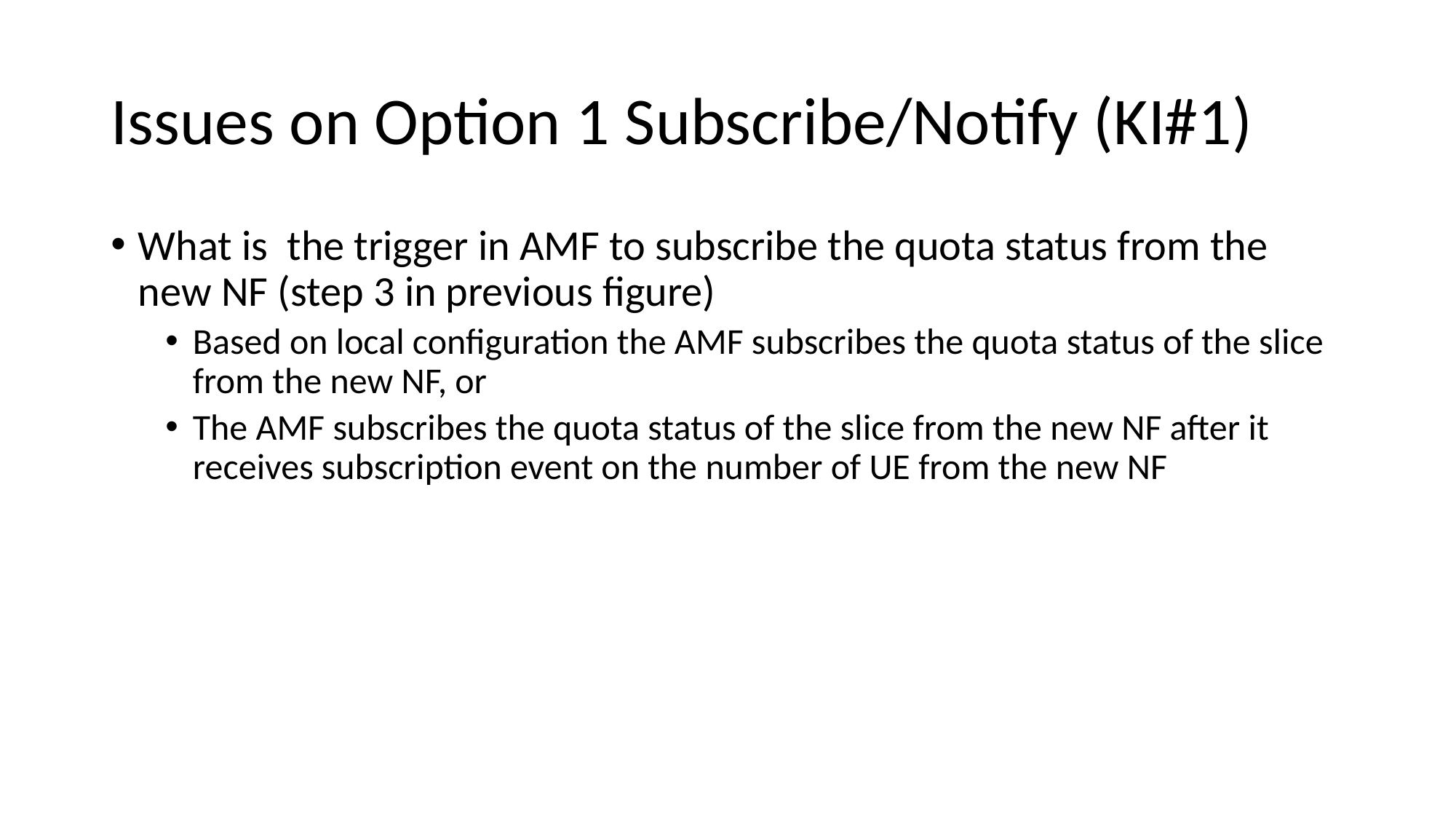

# Issues on Option 1 Subscribe/Notify (KI#1)
What is  the trigger in AMF to subscribe the quota status from the new NF (step 3 in previous figure)
Based on local configuration the AMF subscribes the quota status of the slice from the new NF, or
The AMF subscribes the quota status of the slice from the new NF after it receives subscription event on the number of UE from the new NF